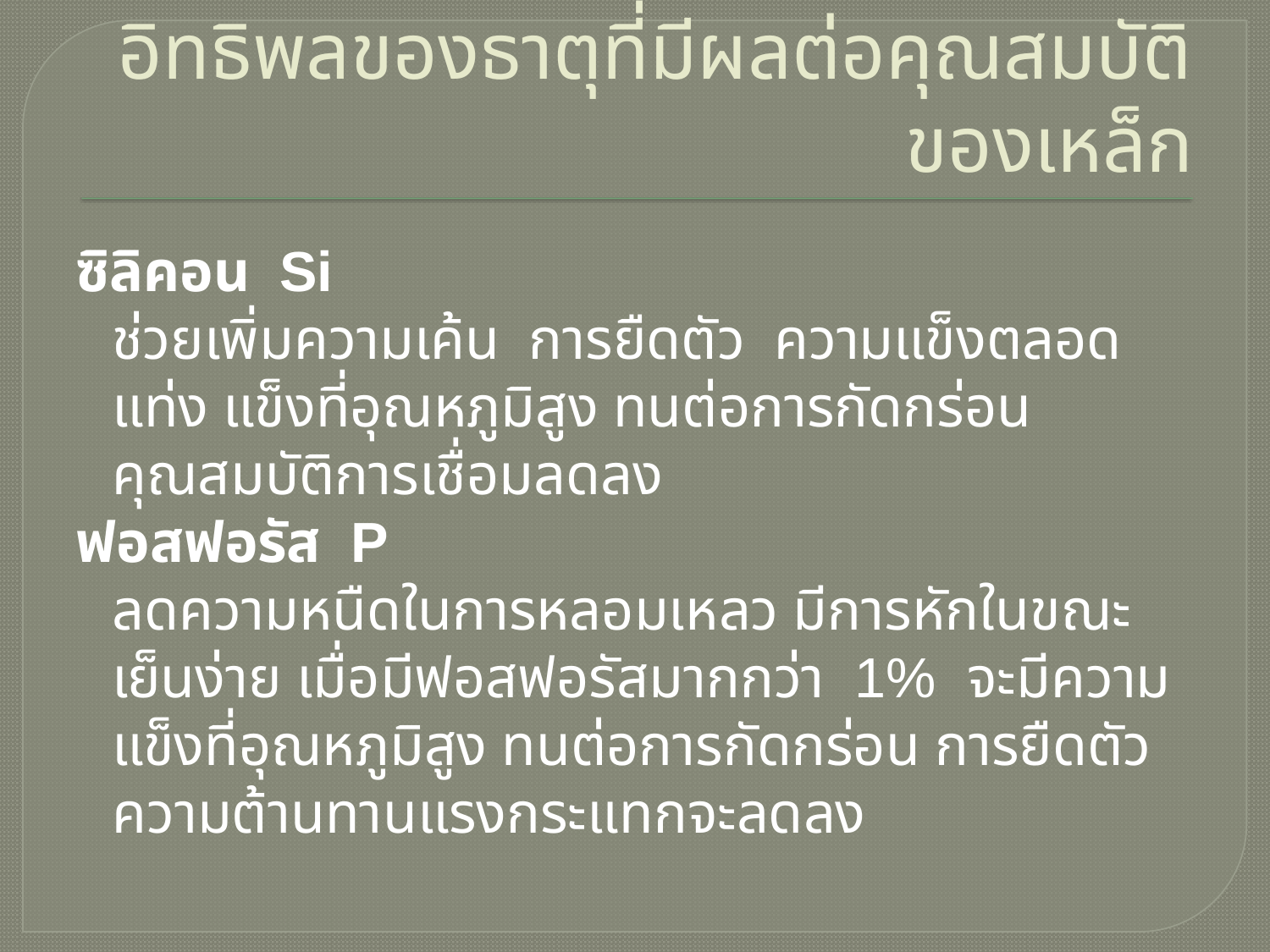

# อิทธิพลของธาตุที่มีผลต่อคุณสมบัติของเหล็ก
ซิลิคอน  Si
	ช่วยเพิ่มความเค้น  การยืดตัว  ความแข็งตลอดแท่ง แข็งที่อุณหภูมิสูง ทนต่อการกัดกร่อน คุณสมบัติการเชื่อมลดลง
ฟอสฟอรัส  P
	ลดความหนืดในการหลอมเหลว มีการหักในขณะเย็นง่าย เมื่อมีฟอสฟอรัสมากกว่า  1%  จะมีความแข็งที่อุณหภูมิสูง ทนต่อการกัดกร่อน การยืดตัว ความต้านทานแรงกระแทกจะลดลง